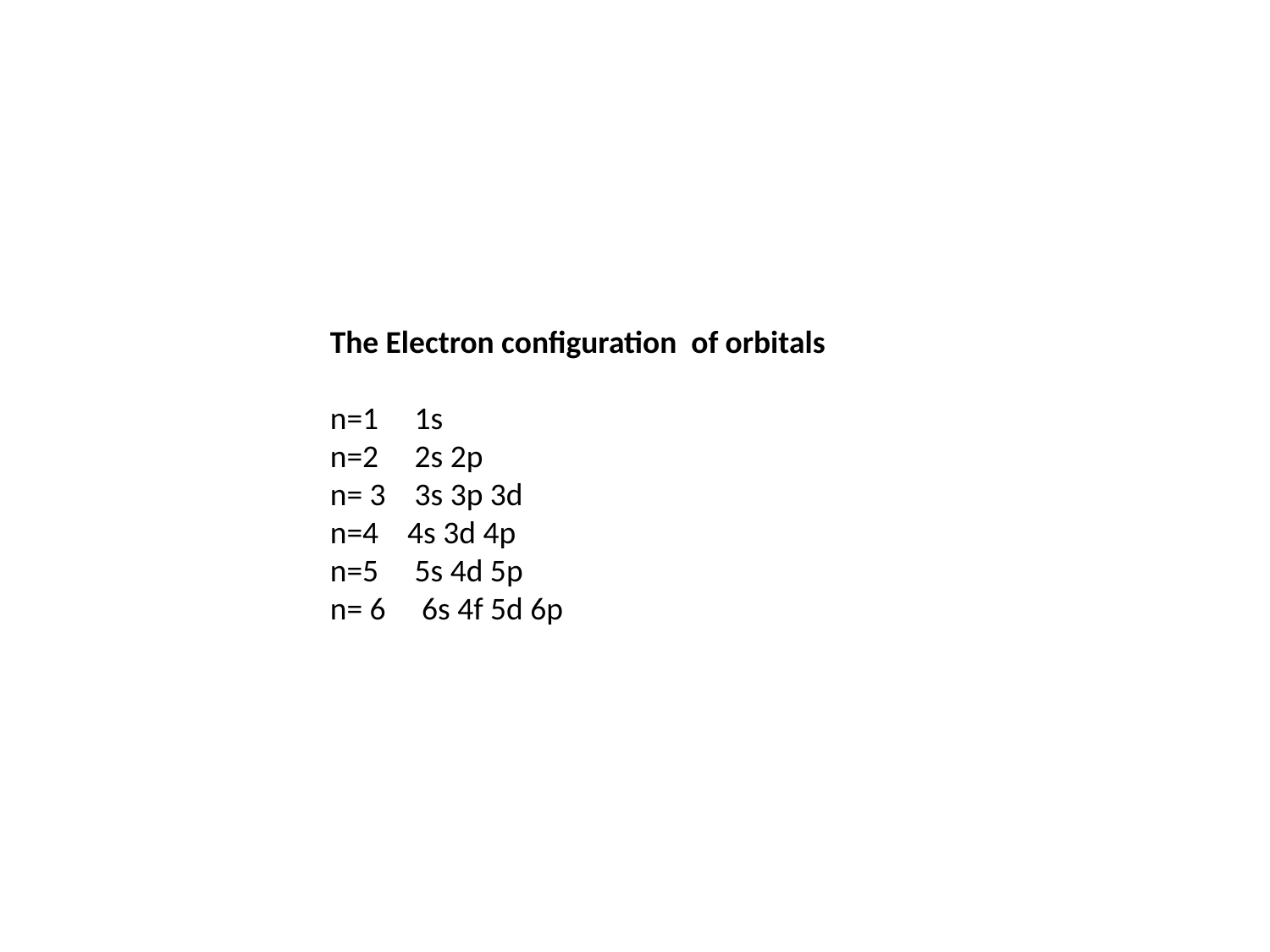

The Electron configuration  of orbitals

n=1     1s
n=2     2s 2p
n= 3    3s 3p 3d
n=4    4s 3d 4p
n=5     5s 4d 5p
n= 6     6s 4f 5d 6p